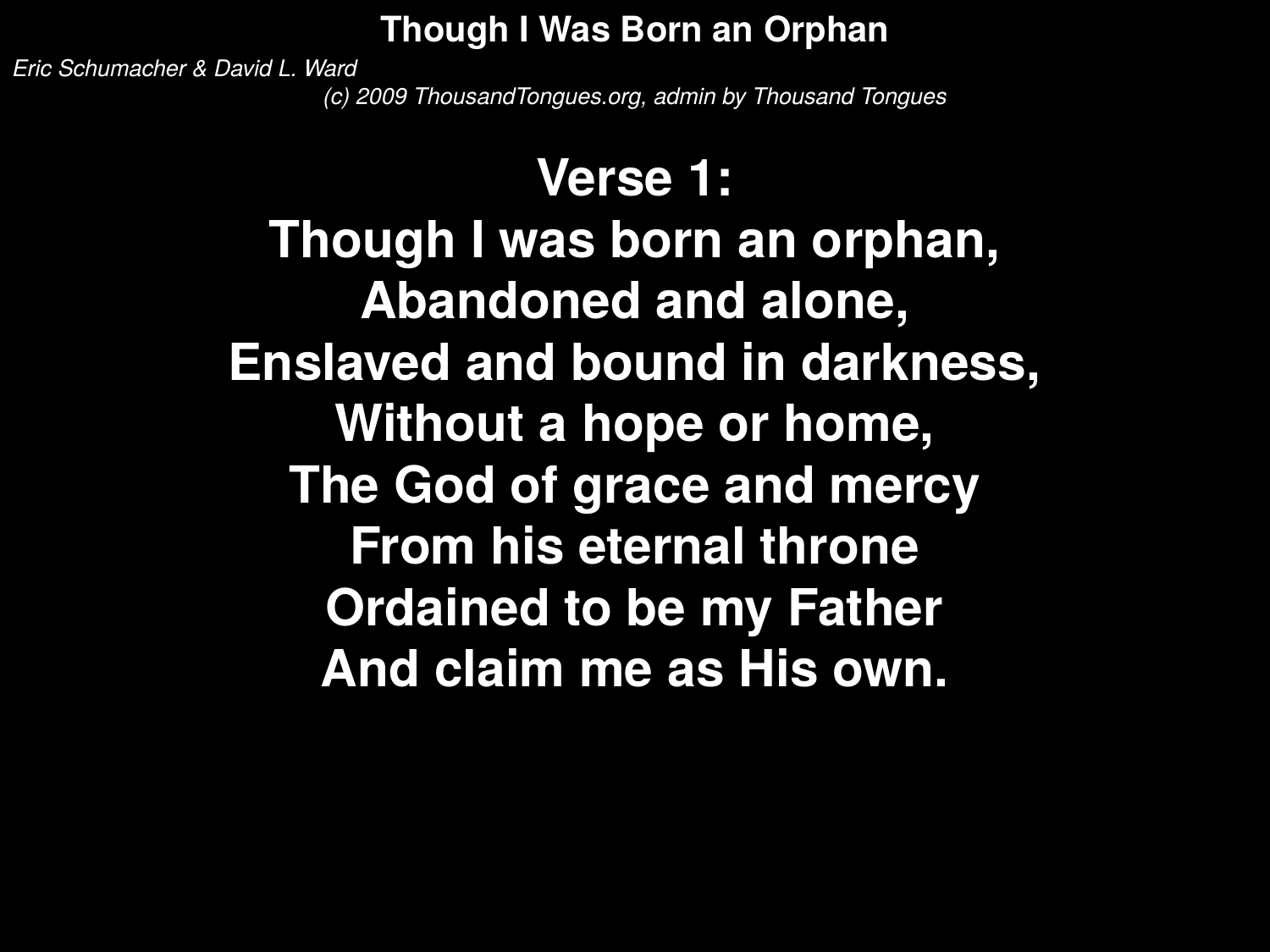

Though I Was Born an Orphan
Eric Schumacher & David L. Ward
(c) 2009 ThousandTongues.org, admin by Thousand Tongues
Verse 1:
Though I was born an orphan,
Abandoned and alone,
Enslaved and bound in darkness,
Without a hope or home,
The God of grace and mercy
From his eternal throne
Ordained to be my Father
And claim me as His own.